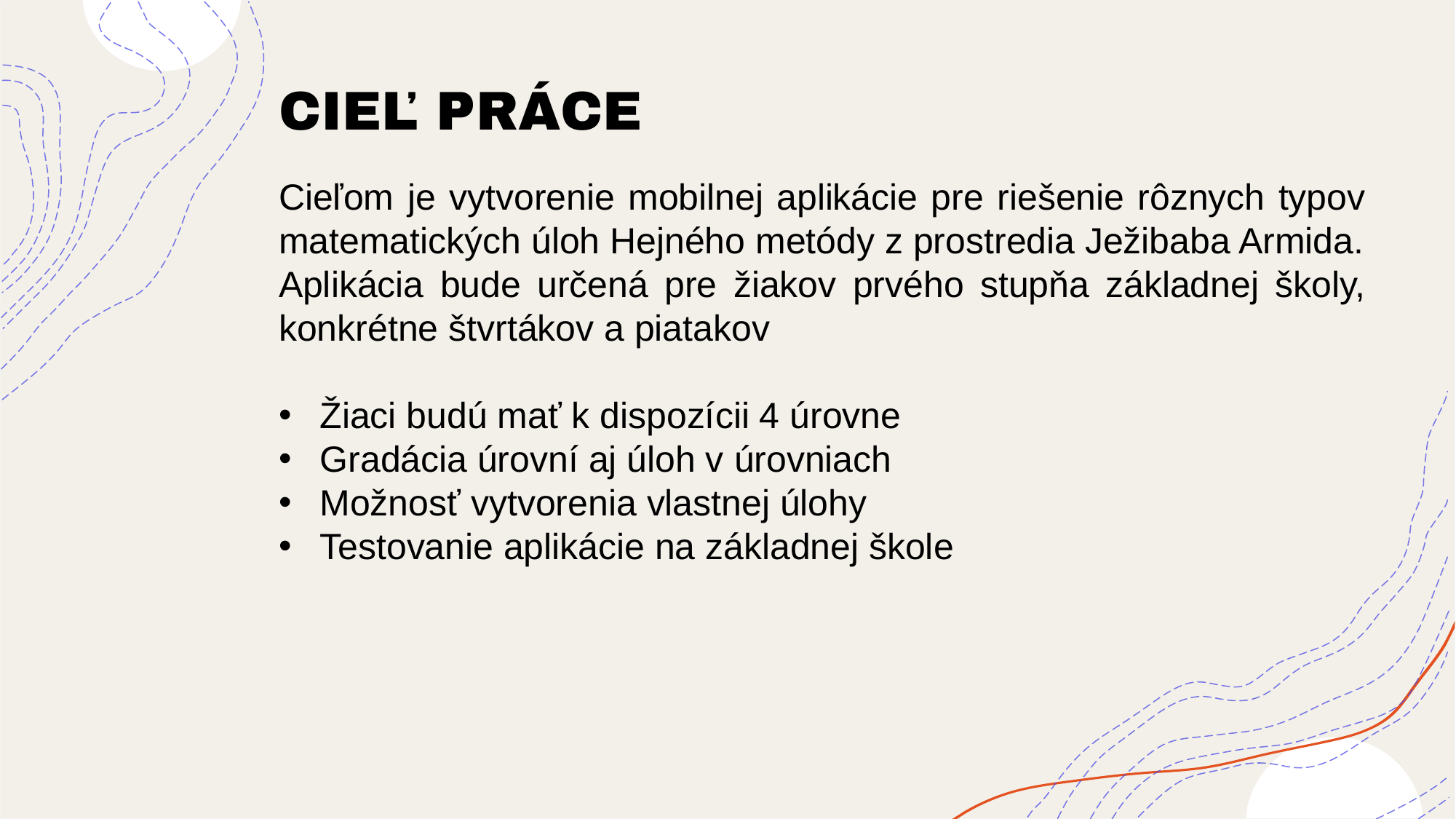

CIEĽ PRÁCE
Cieľom je vytvorenie mobilnej aplikácie pre riešenie rôznych typov matematických úloh Hejného metódy z prostredia Ježibaba Armida.
Aplikácia bude určená pre žiakov prvého stupňa základnej školy, konkrétne štvrtákov a piatakov

Žiaci budú mať k dispozícii 4 úrovne
Gradácia úrovní aj úloh v úrovniach
Možnosť vytvorenia vlastnej úlohy
Testovanie aplikácie na základnej škole